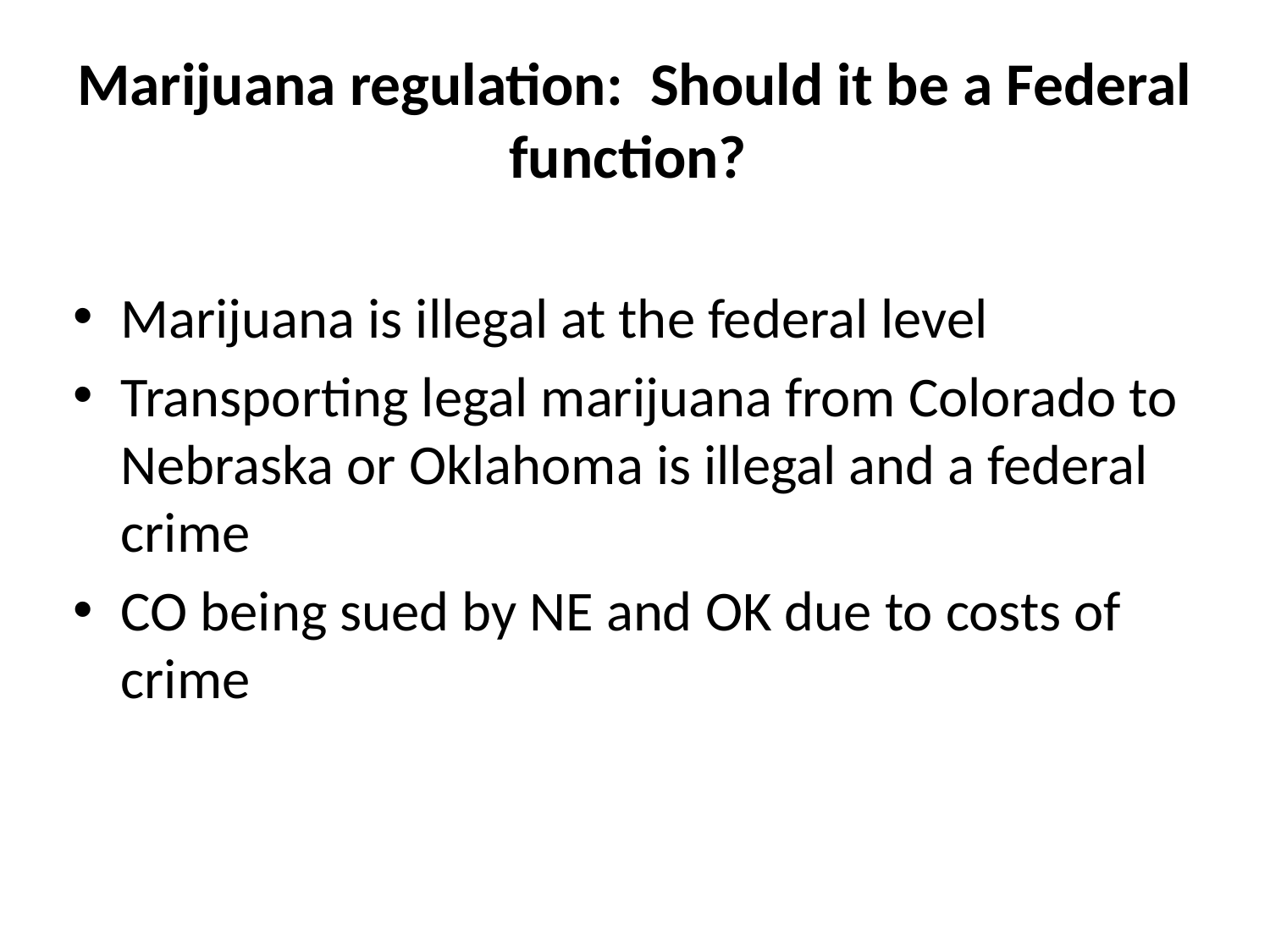

# Marijuana regulation:  Should it be a Federal function?
Marijuana is illegal at the federal level
Transporting legal marijuana from Colorado to Nebraska or Oklahoma is illegal and a federal crime
CO being sued by NE and OK due to costs of crime